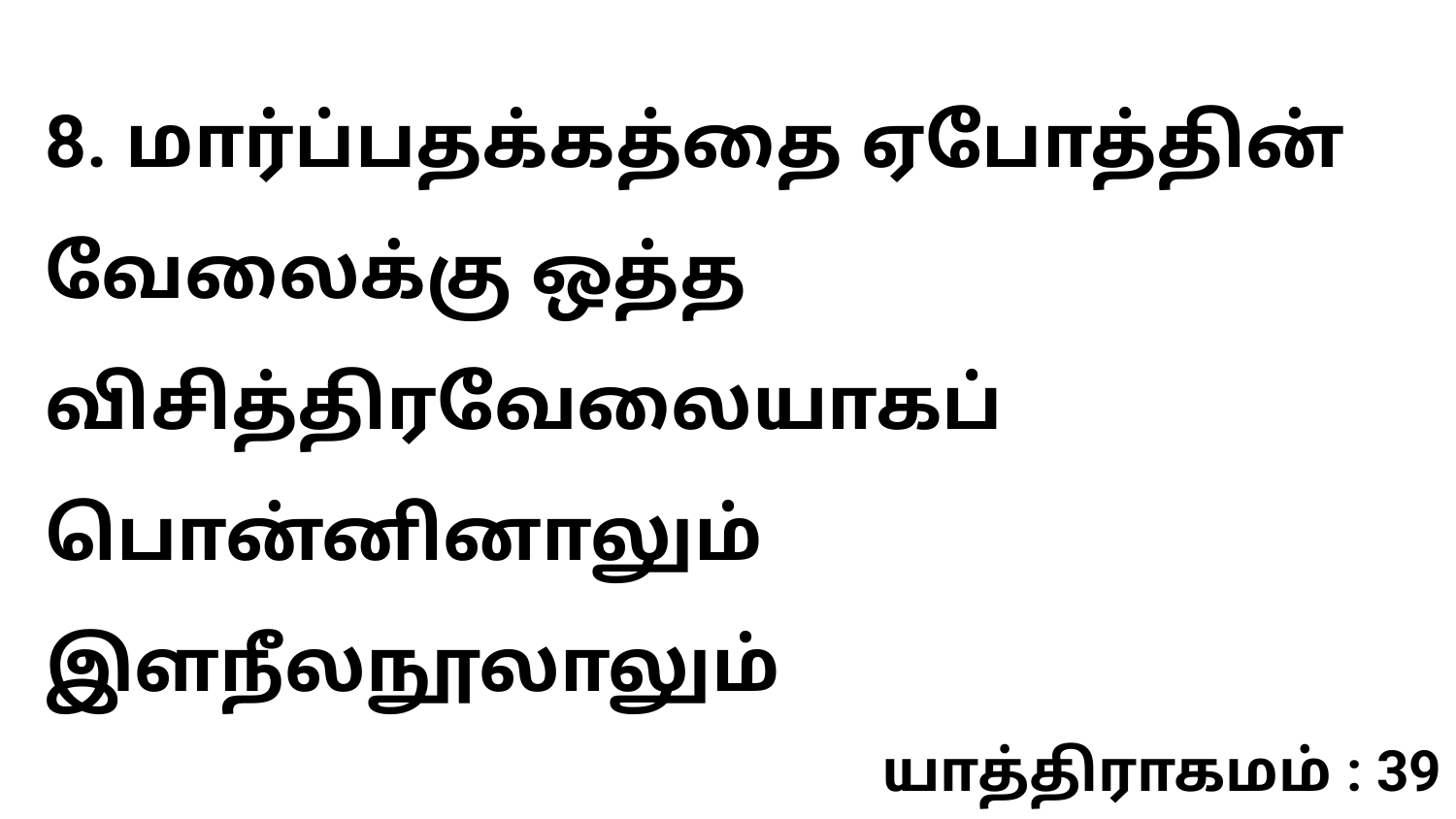

8. மார்ப்பதக்கத்தை ஏபோத்தின் வேலைக்கு ஒத்த விசித்திரவேலையாகப் பொன்னினாலும் இளநீலநூலாலும்
யாத்திராகமம் : 39